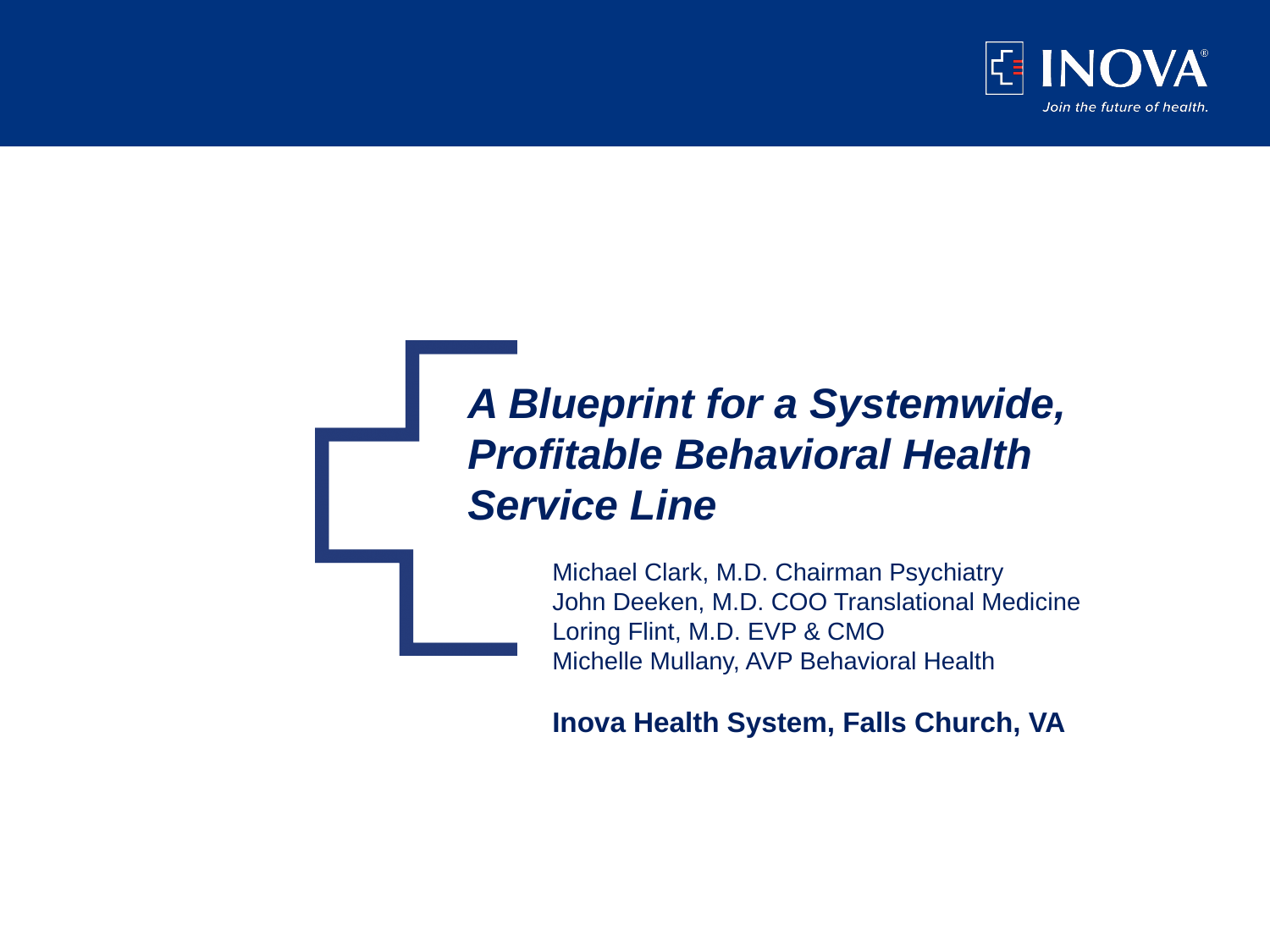

A Blueprint for a Systemwide, Profitable Behavioral Health Service Line
Michael Clark, M.D. Chairman Psychiatry
John Deeken, M.D. COO Translational Medicine
Loring Flint, M.D. EVP & CMO
Michelle Mullany, AVP Behavioral Health

Inova Health System, Falls Church, VA